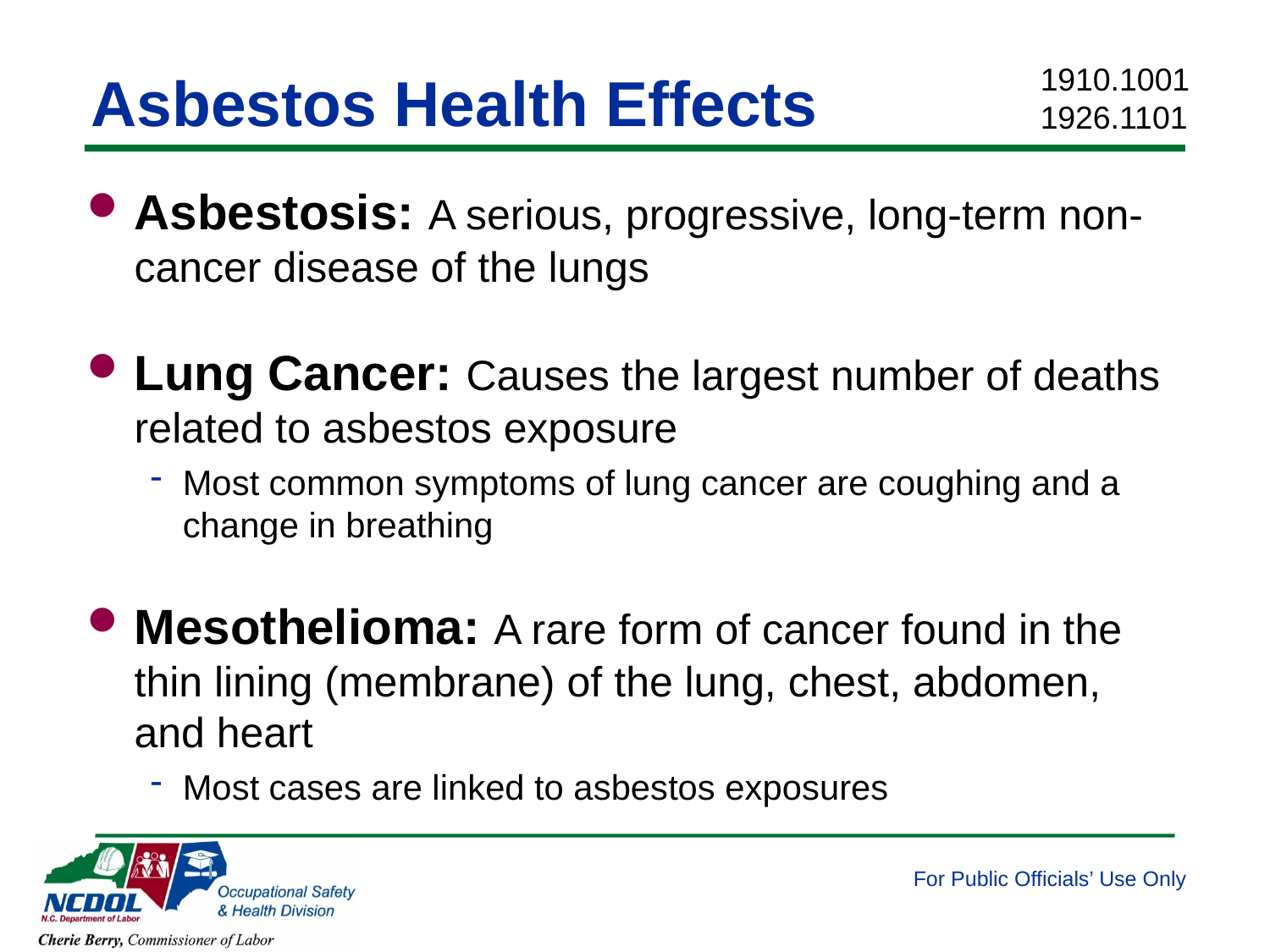

1910.1001
1926.1101
Asbestos Health Effects

Asbestosis: A serious, progressive, long-term non-cancer disease of the lungs

Lung Cancer: Causes the largest number of deaths related to asbestos exposure

Most common symptoms of lung cancer are coughing and a change in breathing

Mesothelioma: A rare form of cancer found in the thin lining (membrane) of the lung, chest, abdomen, and heart

Most cases are linked to asbestos exposures